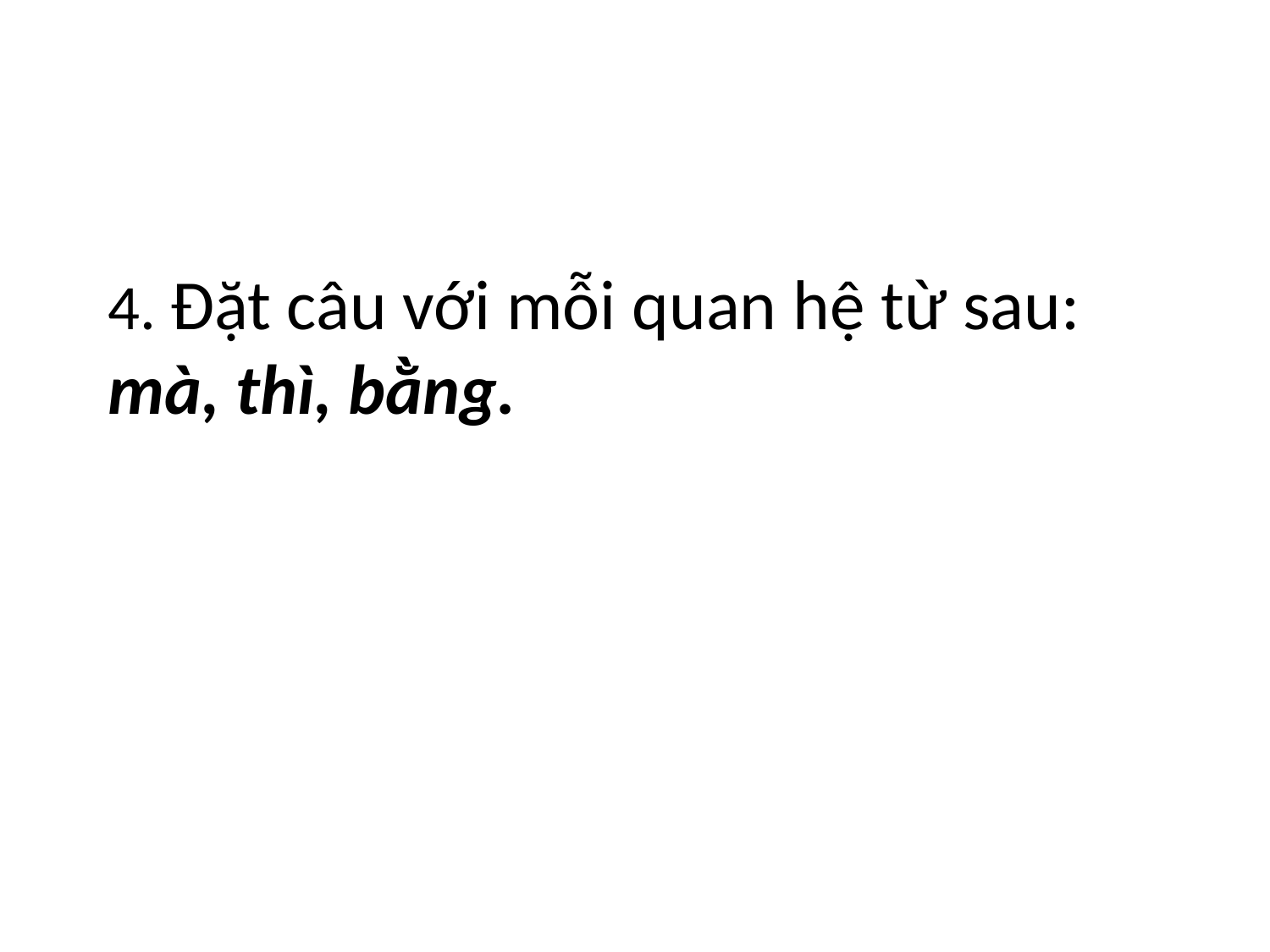

# 4. Đặt câu với mỗi quan hệ từ sau: mà, thì, bằng.